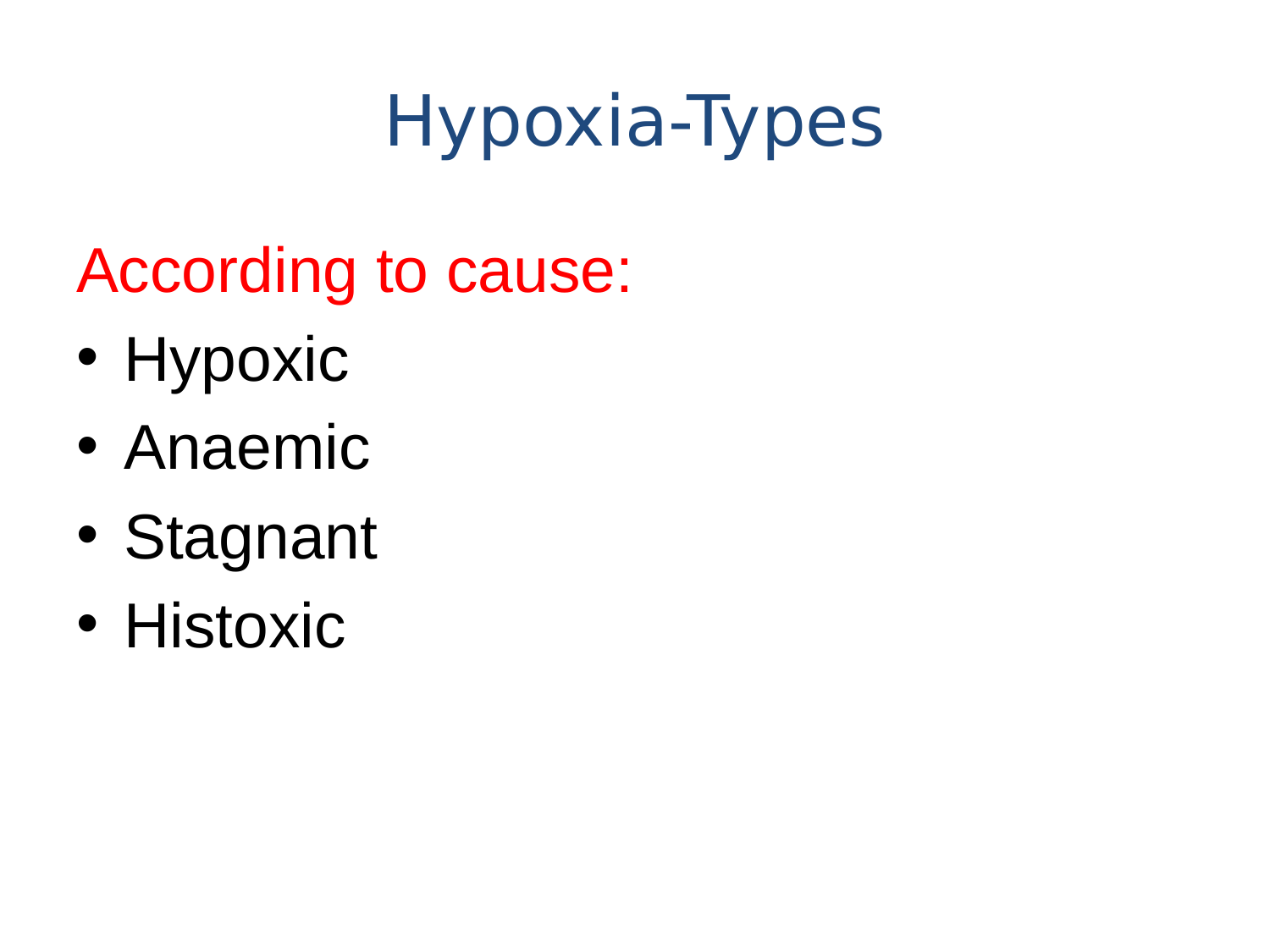

# Hypoxia-Types
According to cause:
Hypoxic
Anaemic
Stagnant
Histoxic